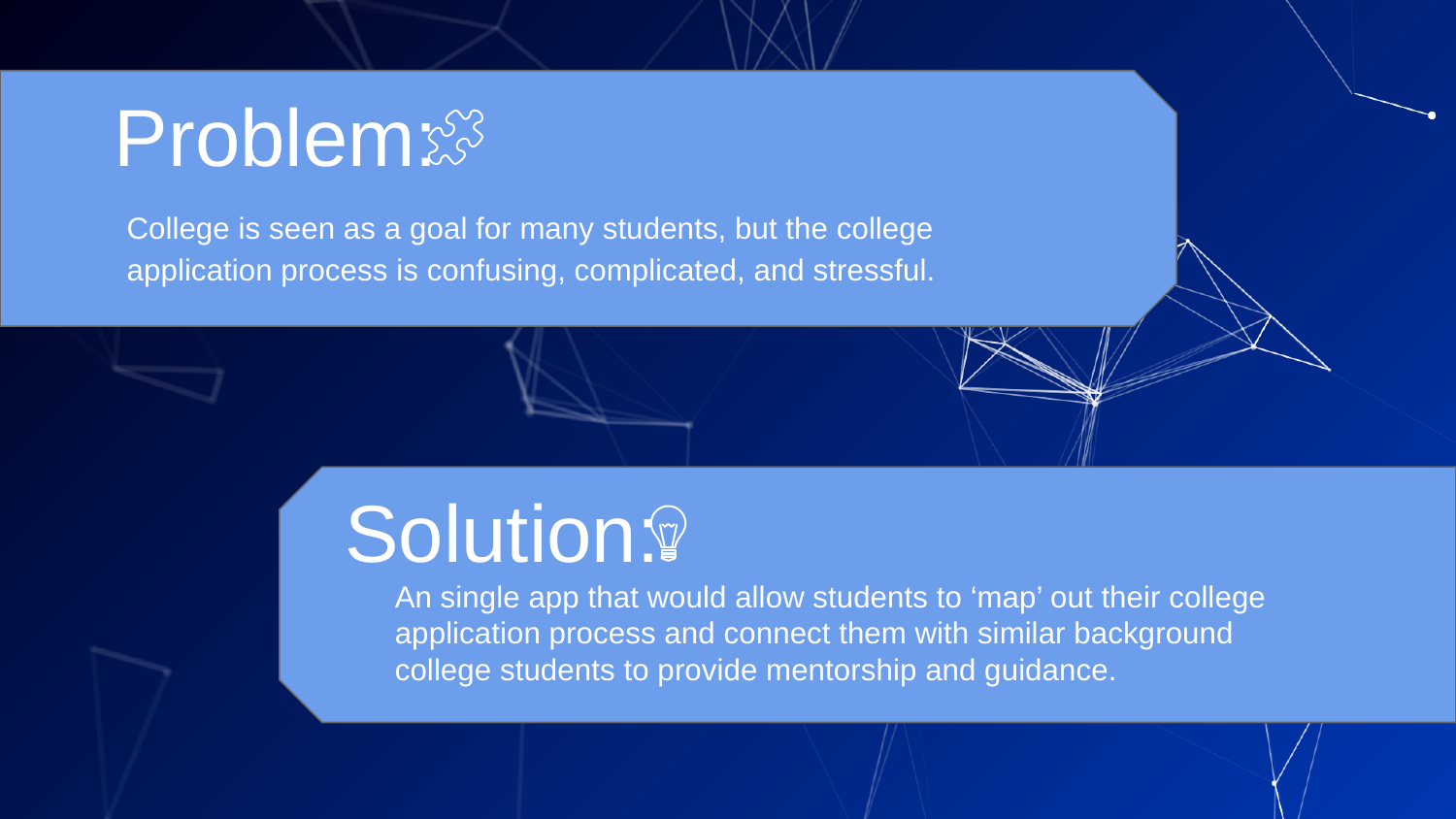

Problem:

College is seen as a goal for many students, but the college application process is confusing, complicated, and stressful.
Solution:

An single app that would allow students to ‘map’ out their college application process and connect them with similar background college students to provide mentorship and guidance.